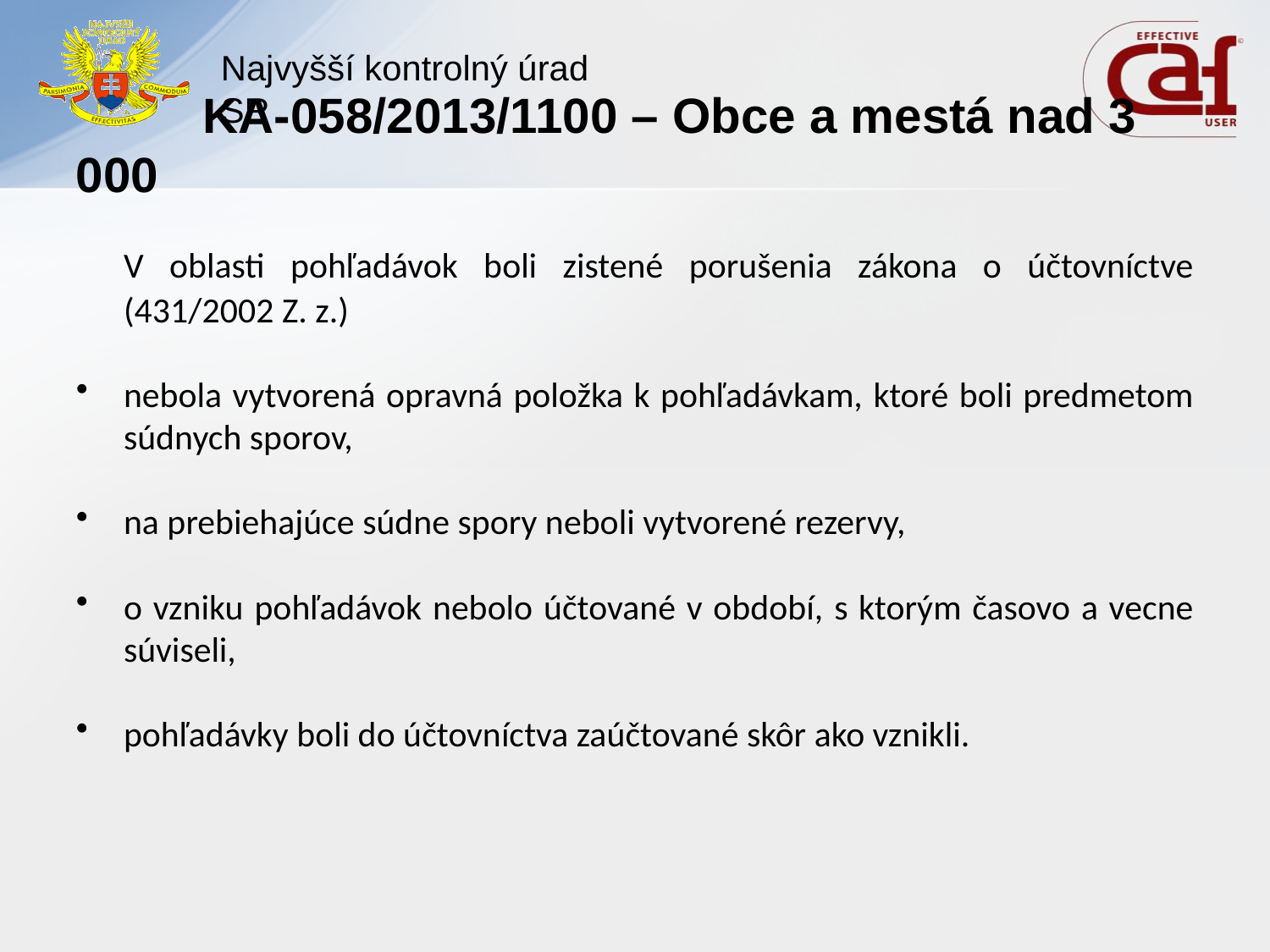

# KA-058/2013/1100 – Obce a mestá nad 3 000
	V oblasti pohľadávok boli zistené porušenia zákona o účtovníctve (431/2002 Z. z.)

nebola vytvorená opravná položka k pohľadávkam, ktoré boli predmetom súdnych sporov,

na prebiehajúce súdne spory neboli vytvorené rezervy,

o vzniku pohľadávok nebolo účtované v období, s ktorým časovo a vecne súviseli,

pohľadávky boli do účtovníctva zaúčtované skôr ako vznikli.